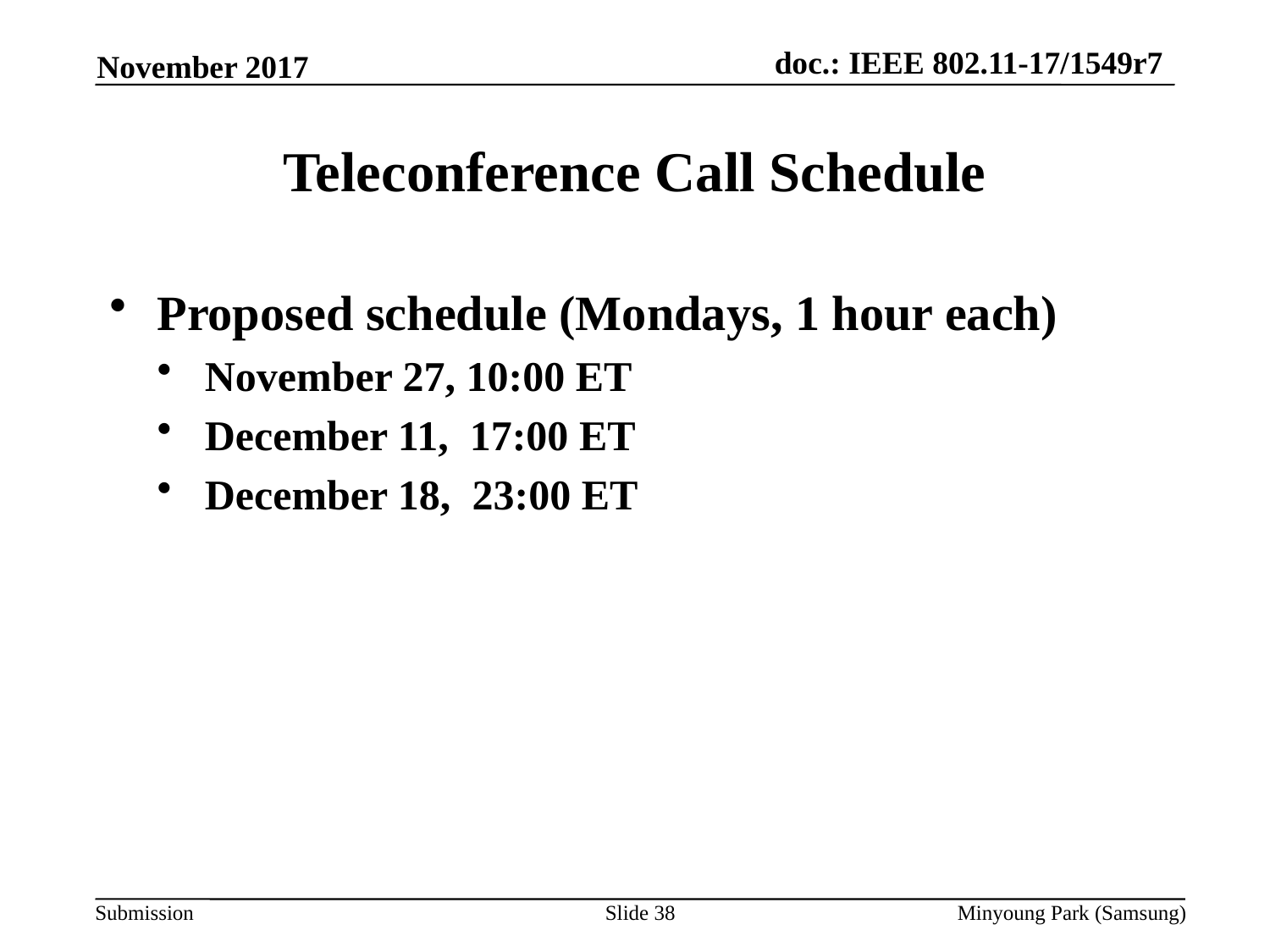

November 2017
# Teleconference Call Schedule
Proposed schedule (Mondays, 1 hour each)
November 27, 10:00 ET
December 11,  17:00 ET
December 18,  23:00 ET

Slide 38
Minyoung Park (Samsung)